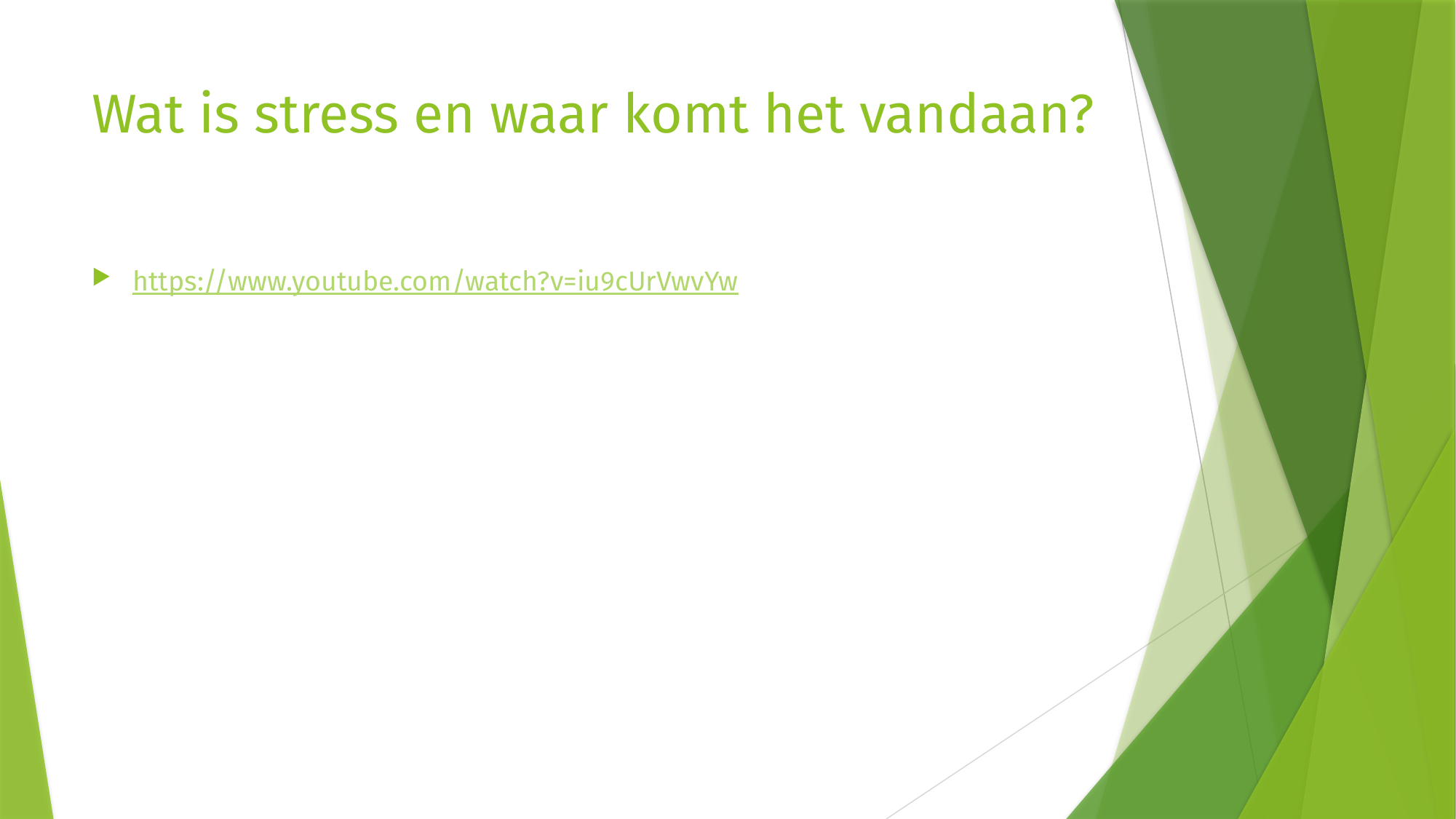

# Wat is stress en waar komt het vandaan?
https://www.youtube.com/watch?v=iu9cUrVwvYw